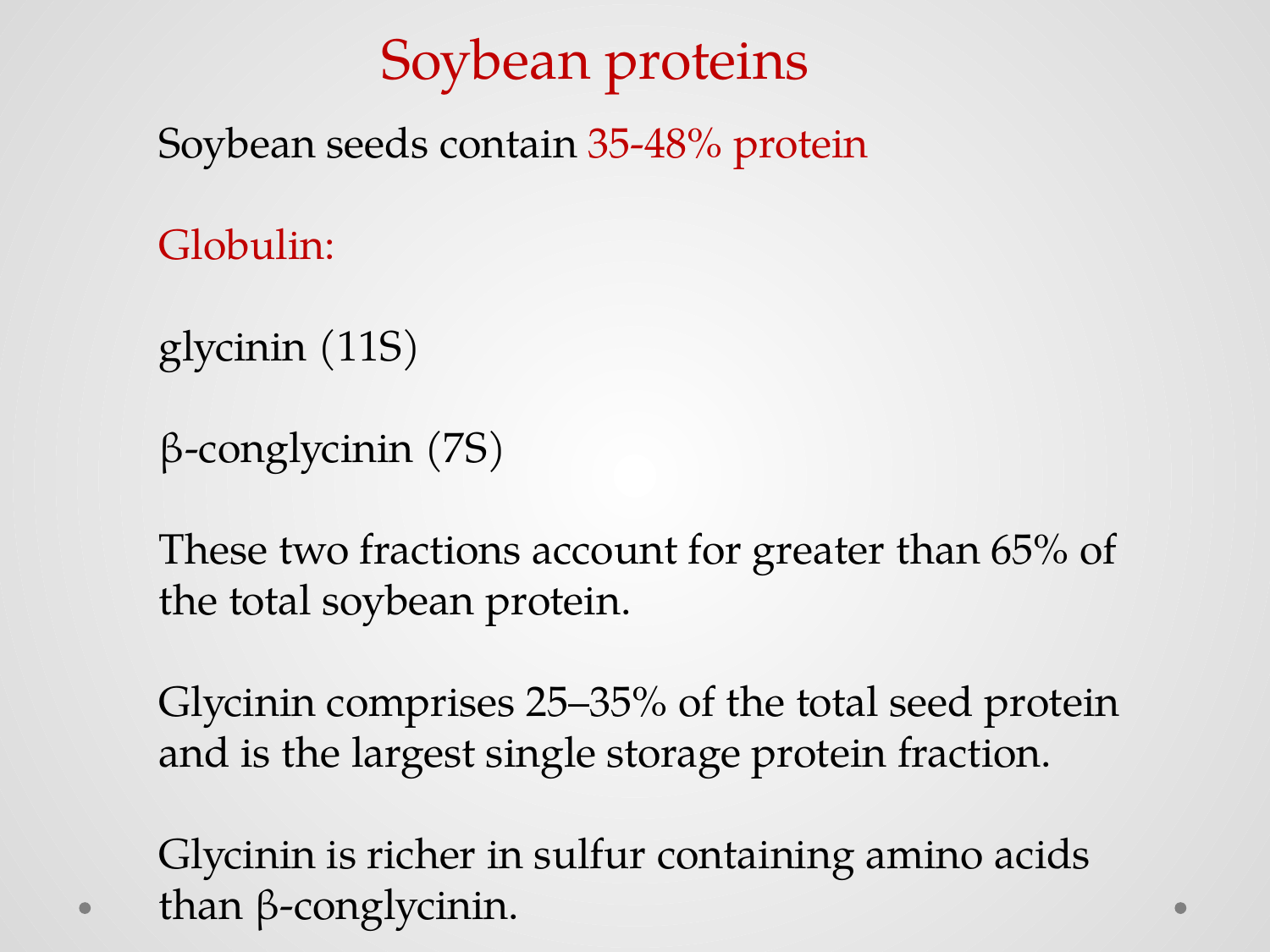

Soybean proteins
Soybean seeds contain 35-48% protein

Globulin:

glycinin (11S)

β-conglycinin (7S)

These two fractions account for greater than 65% of the total soybean protein.

Glycinin comprises 25–35% of the total seed protein and is the largest single storage protein fraction.

Glycinin is richer in sulfur containing amino acids than β-conglycinin.